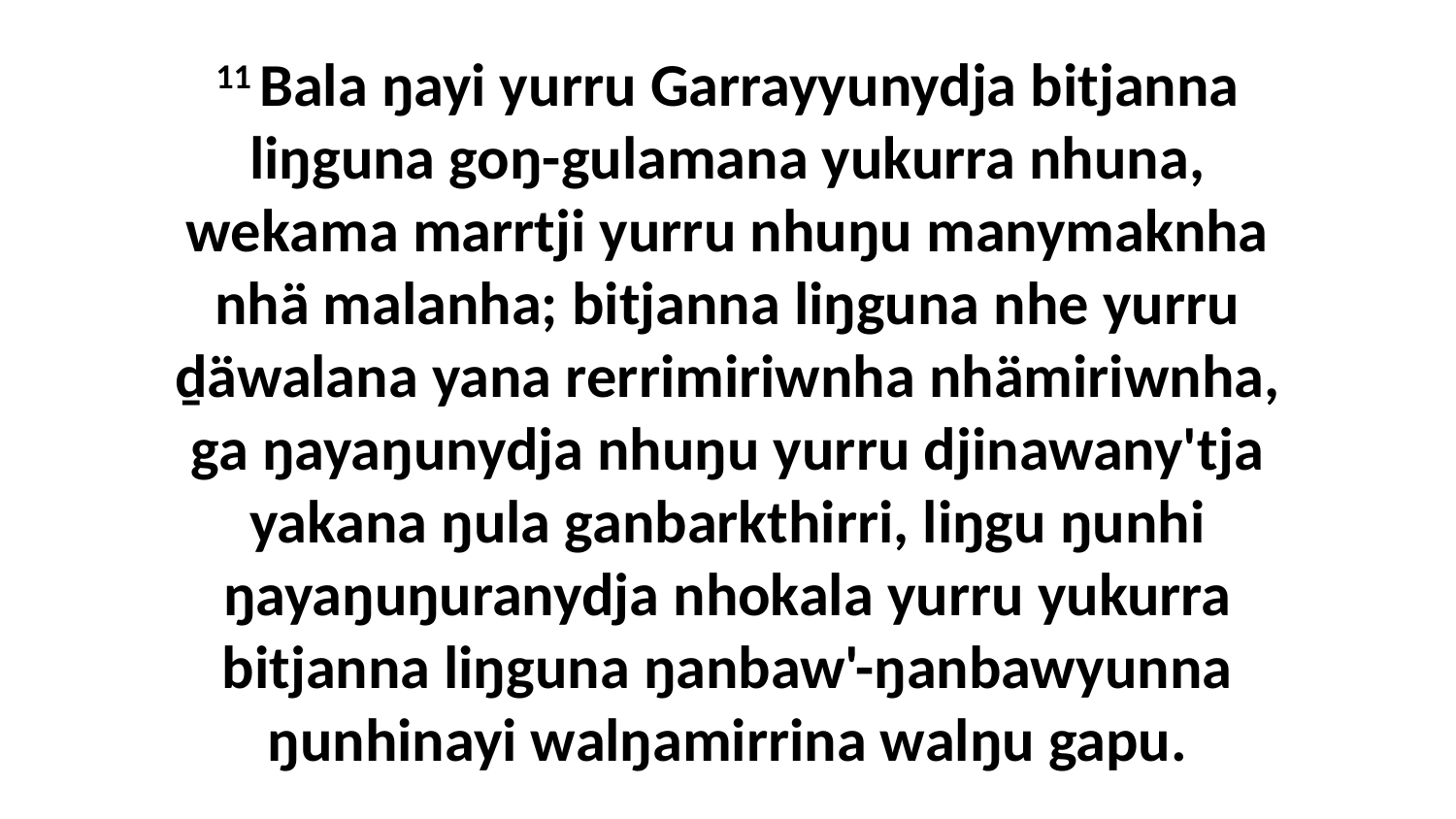

11 Bala ŋayi yurru Garrayyunydja bitjanna liŋguna goŋ-gulamana yukurra nhuna, wekama marrtji yurru nhuŋu manymaknha nhä malanha; bitjanna liŋguna nhe yurru ḏäwalana yana rerrimiriwnha nhämiriwnha, ga ŋayaŋunydja nhuŋu yurru djinawany'tja yakana ŋula ganbarkthirri, liŋgu ŋunhi ŋayaŋuŋuranydja nhokala yurru yukurra bitjanna liŋguna ŋanbaw'-ŋanbawyunna ŋunhinayi walŋamirrina walŋu gapu.